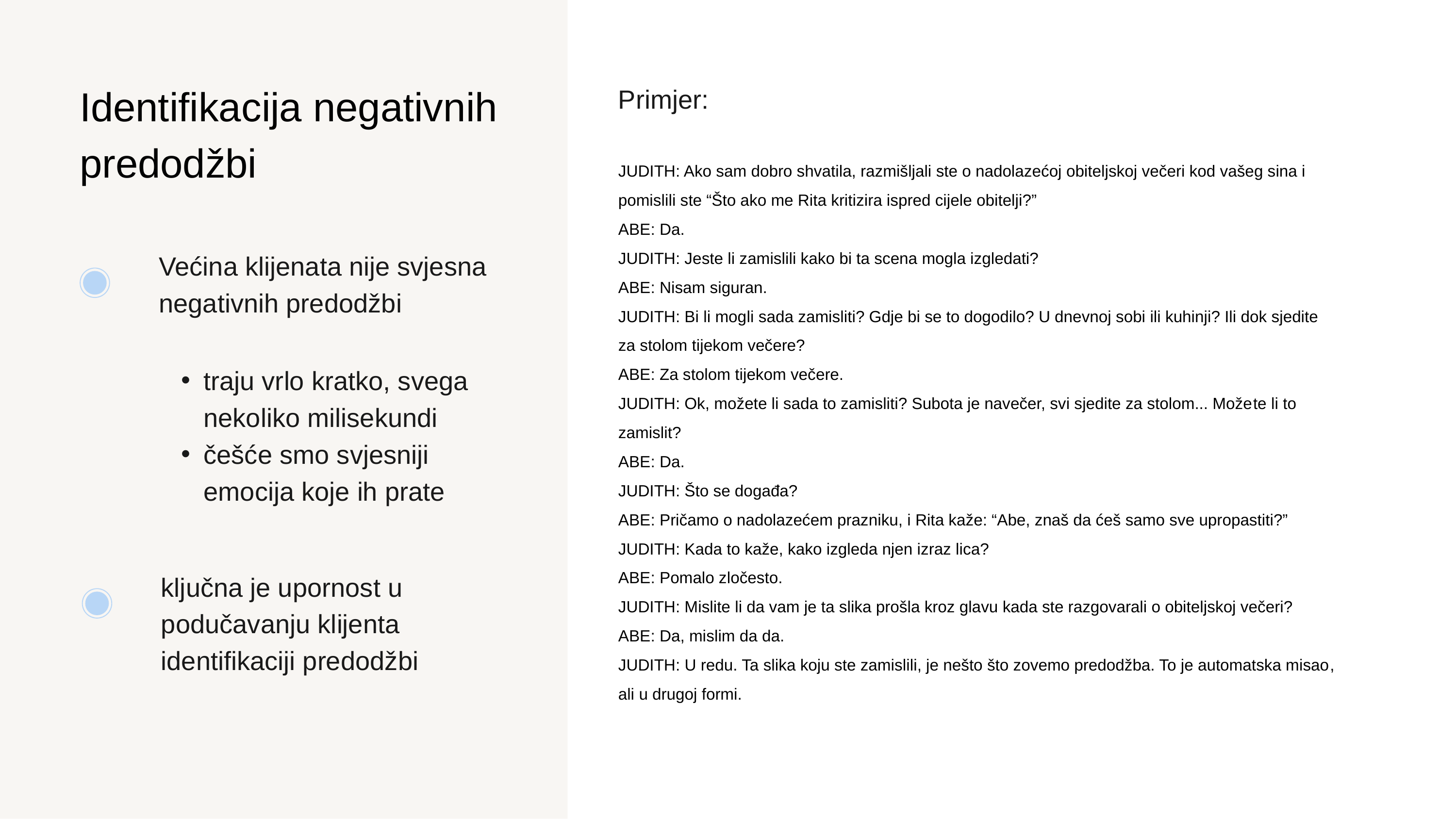

Identifikacija negativnih predodžbi
Primjer:
JUDITH: Ako sam dobro shvatila, razmišljali ste o nadolazećoj obiteljskoj večeri kod vašeg sina i pomislili ste “Što ako me Rita kritizira ispred cijele obitelji?”
ABE: Da.
JUDITH: Jeste li zamislili kako bi ta scena mogla izgledati?
ABE: Nisam siguran.
JUDITH: Bi li mogli sada zamisliti? Gdje bi se to dogodilo? U dnevnoj sobi ili kuhinji? Ili dok sjedite za stolom tijekom večere?
ABE: Za stolom tijekom večere.
JUDITH: Ok, možete li sada to zamisliti? Subota je navečer, svi sjedite za stolom... Možete li to zamislit?
ABE: Da.
JUDITH: Što se događa?
ABE: Pričamo o nadolazećem prazniku, i Rita kaže: “Abe, znaš da ćeš samo sve upropastiti?”
JUDITH: Kada to kaže, kako izgleda njen izraz lica?
ABE: Pomalo zločesto.
JUDITH: Mislite li da vam je ta slika prošla kroz glavu kada ste razgovarali o obiteljskoj večeri?
ABE: Da, mislim da da.
JUDITH: U redu. Ta slika koju ste zamislili, je nešto što zovemo predodžba. To je automatska misao, ali u drugoj formi.
Većina klijenata nije svjesna negativnih predodžbi

traju vrlo kratko, svega nekoliko milisekundi
češće smo svjesniji emocija koje ih prate
ključna je upornost u podučavanju klijenta identifikaciji predodžbi